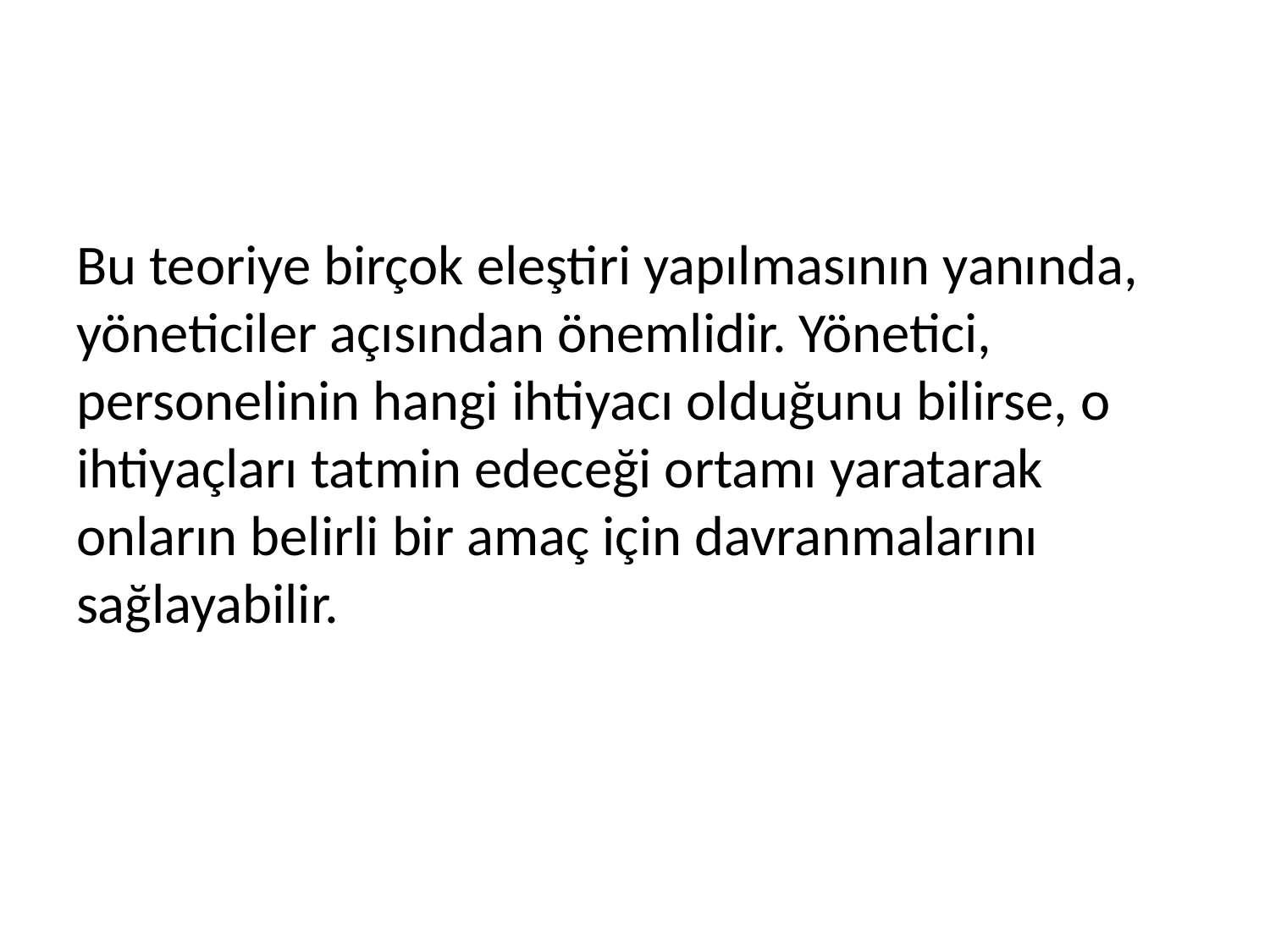

Bu teoriye birçok eleştiri yapılmasının yanında,  yöneticiler açısından önemlidir. Yönetici, personelinin hangi ihtiyacı olduğunu bilirse, o ihtiyaçları tatmin edeceği ortamı yaratarak onların belirli bir amaç için davranmalarını sağlayabilir.